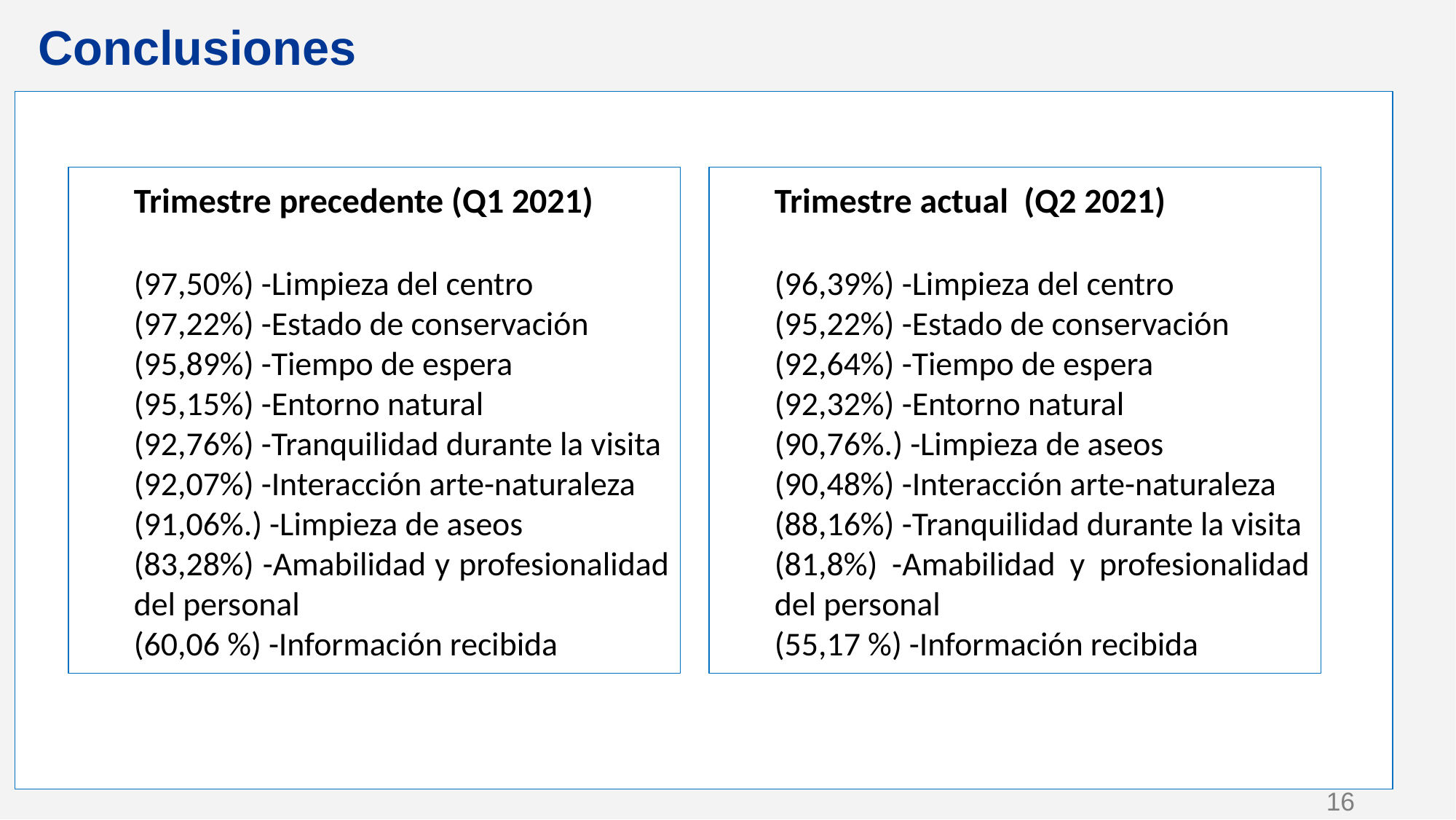

Conclusiones

Trimestre precedente (Q1 2021)

(97,50%) -Limpieza del centro
(97,22%) -Estado de conservación
(95,89%) -Tiempo de espera
(95,15%) -Entorno natural
(92,76%) -Tranquilidad durante la visita
(92,07%) -Interacción arte-naturaleza
(91,06%.) -Limpieza de aseos
(83,28%) -Amabilidad y profesionalidad del personal
(60,06 %) -Información recibida
Trimestre actual  (Q2 2021)

(96,39%) -Limpieza del centro
(95,22%) -Estado de conservación
(92,64%) -Tiempo de espera
(92,32%) -Entorno natural
(90,76%.) -Limpieza de aseos
(90,48%) -Interacción arte-naturaleza
(88,16%) -Tranquilidad durante la visita
(81,8%) -Amabilidad y profesionalidad del personal
(55,17 %) -Información recibida
16